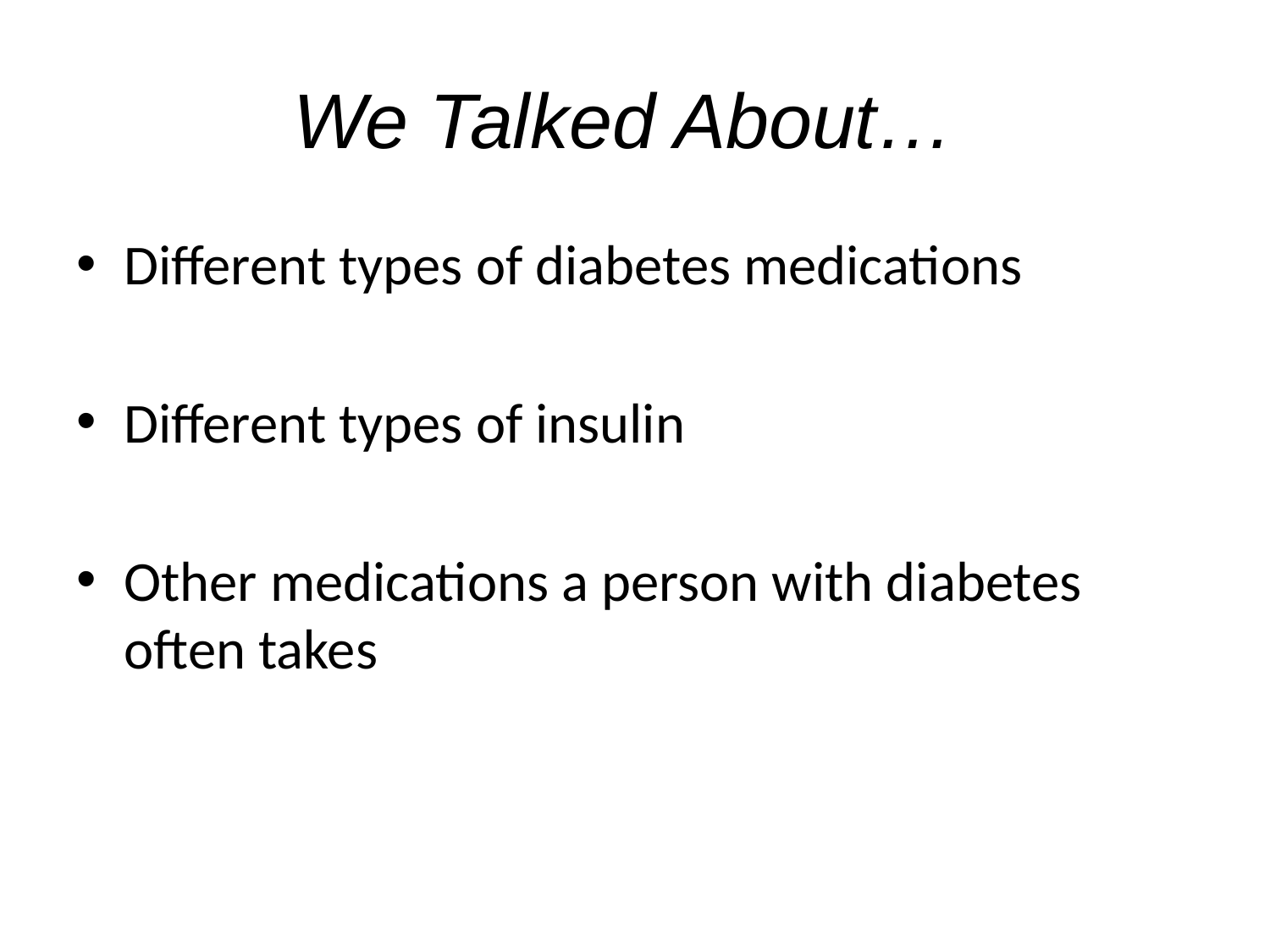

# We Talked About…
Different types of diabetes medications

Different types of insulin

Other medications a person with diabetes often takes